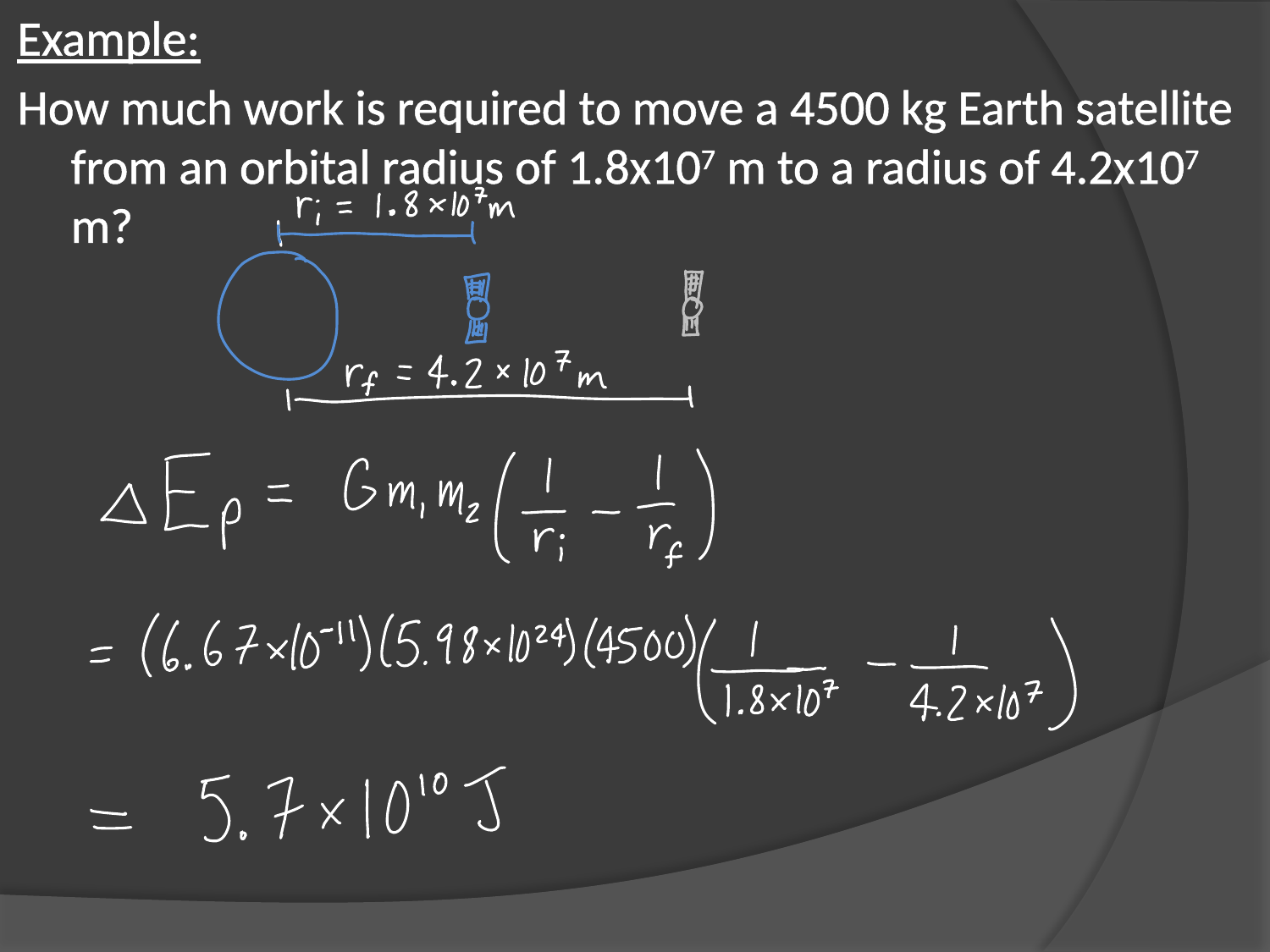

Example:
How much work is required to move a 4500 kg Earth satellite from an orbital radius of 1.8x107 m to a radius of 4.2x107 m?